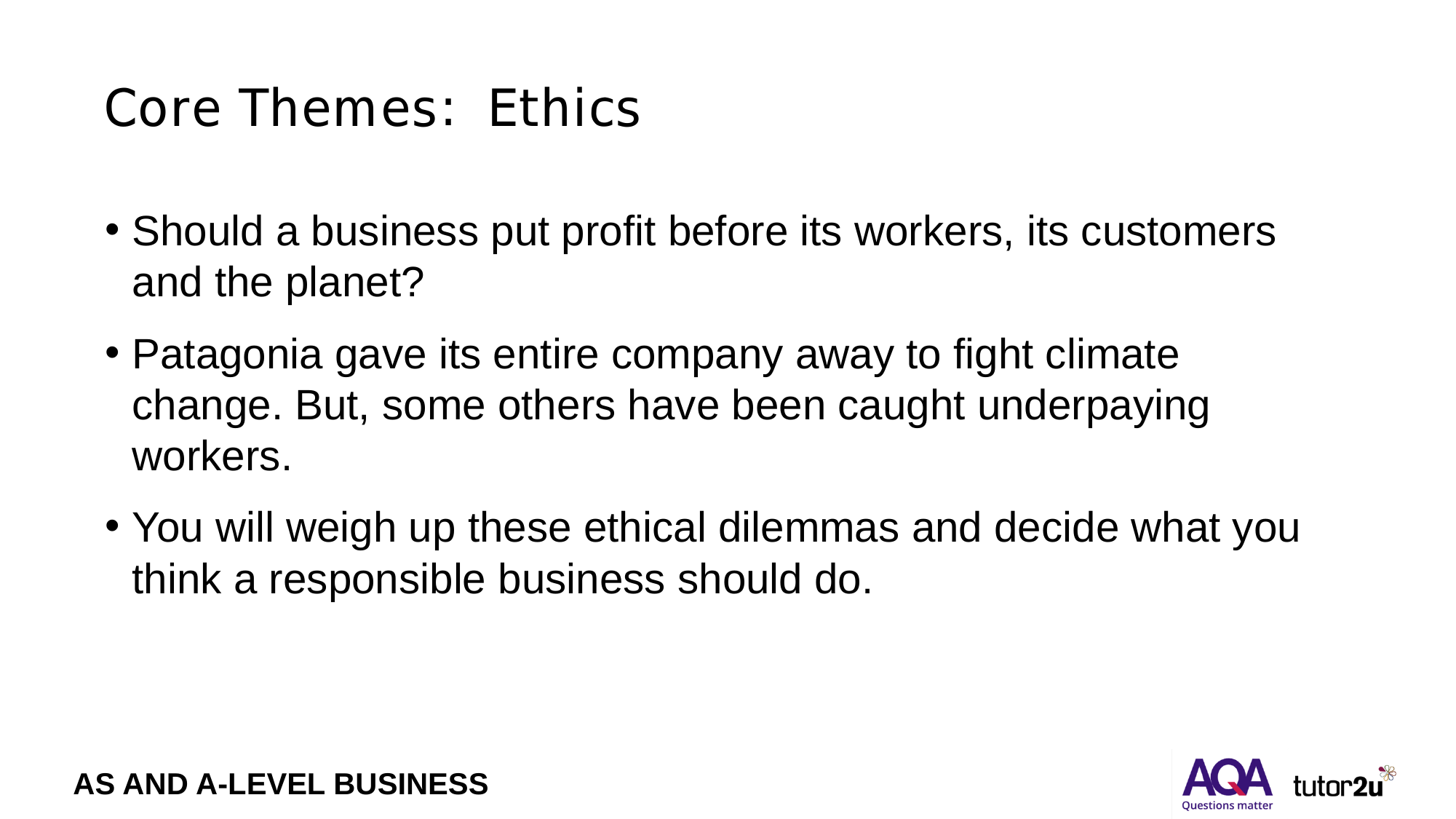

# Core Themes:  Ethics
Should a business put profit before its workers, its customers and the planet?
Patagonia gave its entire company away to fight climate change. But, some others have been caught underpaying workers.
You will weigh up these ethical dilemmas and decide what you think a responsible business should do.